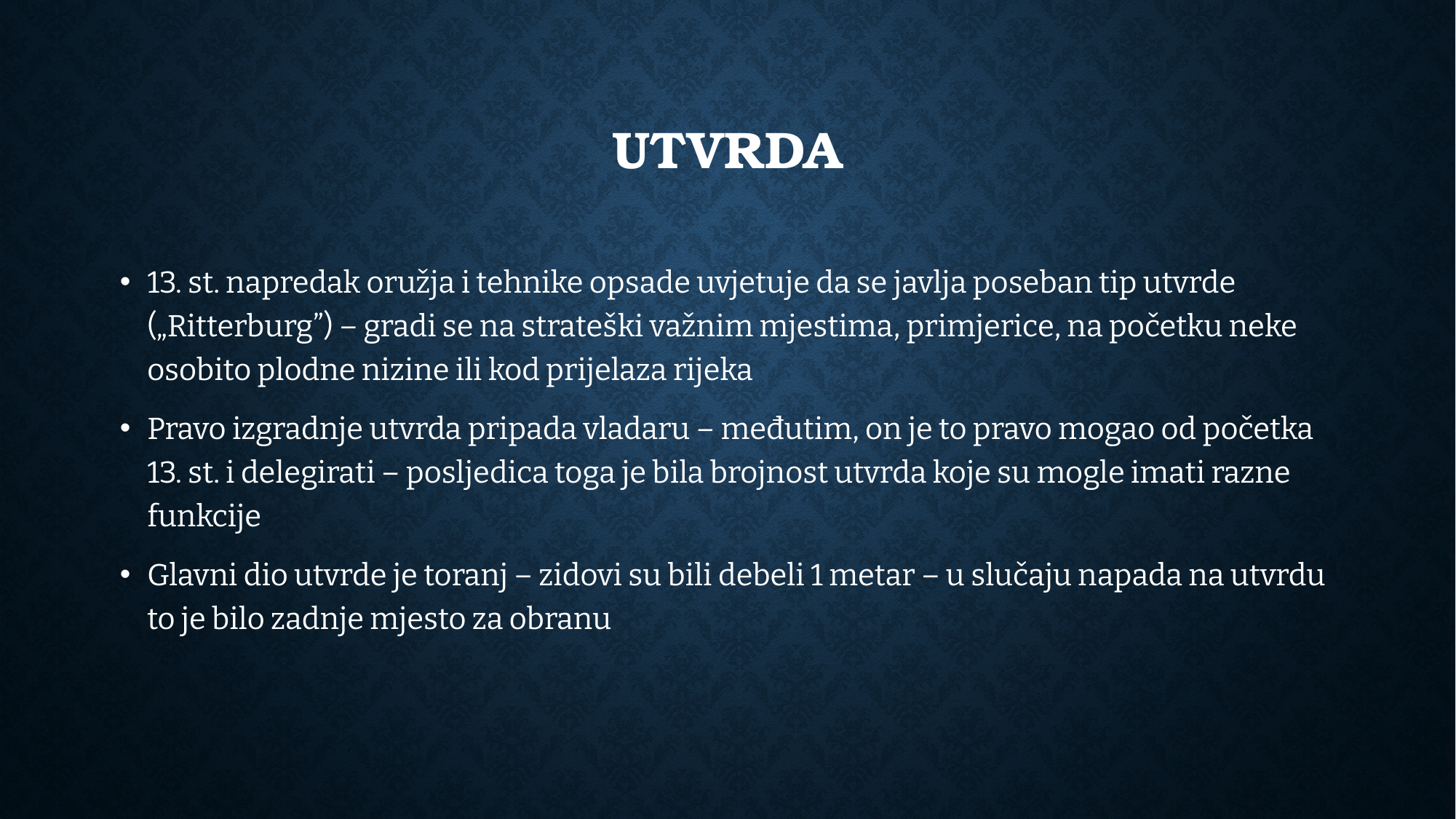

# utvrda
13. st. napredak oružja i tehnike opsade uvjetuje da se javlja poseban tip utvrde („Ritterburg”) – gradi se na strateški važnim mjestima, primjerice, na početku neke osobito plodne nizine ili kod prijelaza rijeka
Pravo izgradnje utvrda pripada vladaru – međutim, on je to pravo mogao od početka 13. st. i delegirati – posljedica toga je bila brojnost utvrda koje su mogle imati razne funkcije
Glavni dio utvrde je toranj – zidovi su bili debeli 1 metar – u slučaju napada na utvrdu to je bilo zadnje mjesto za obranu